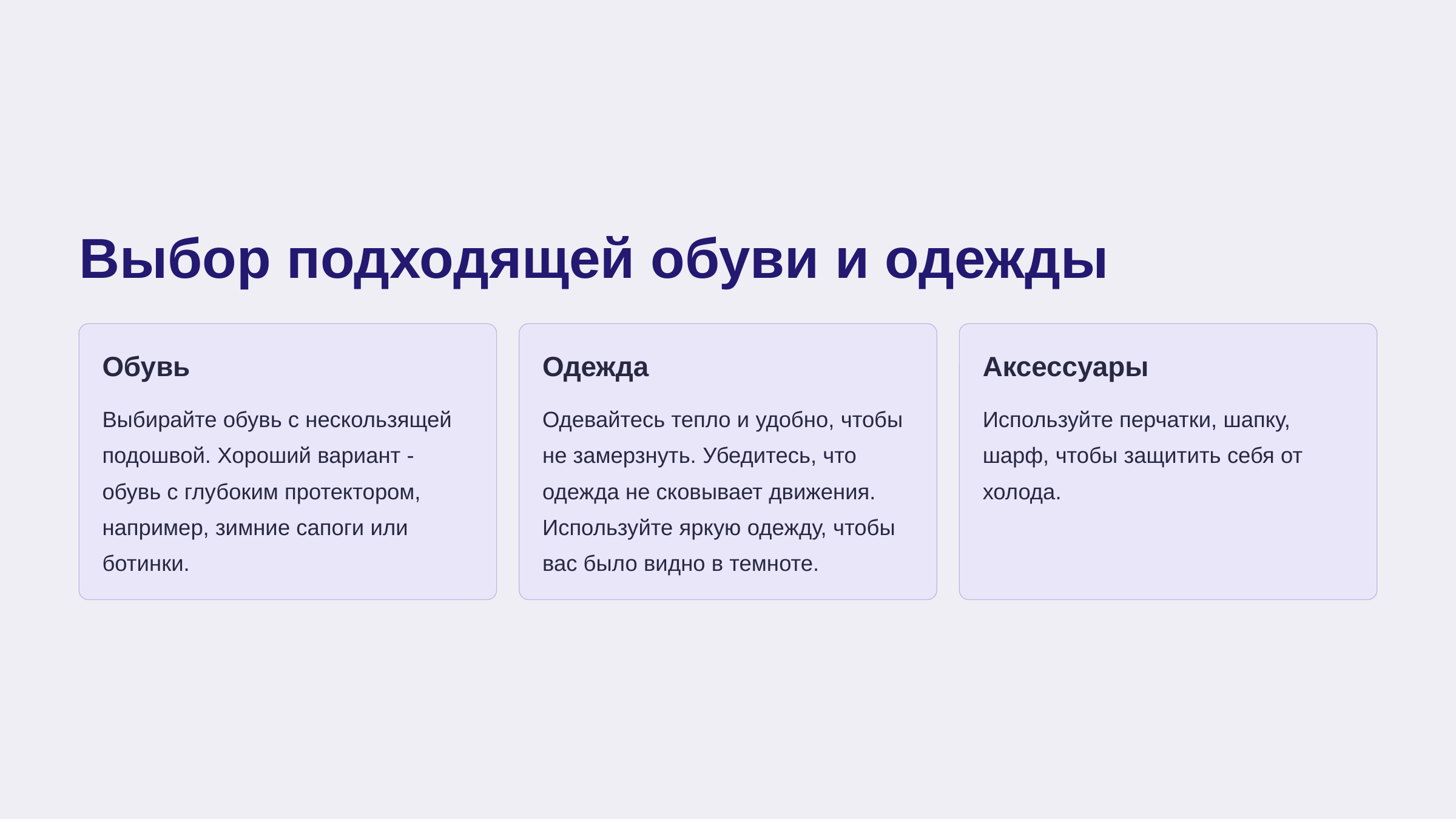

newUROKI.net
Выбор подходящей обуви и одежды

Обувь
Одежда
Аксессуары
Выбирайте обувь с нескользящей подошвой. Хороший вариант - обувь с глубоким протектором, например, зимние сапоги или ботинки.
Одевайтесь тепло и удобно, чтобы не замерзнуть. Убедитесь, что одежда не сковывает движения. Используйте яркую одежду, чтобы вас было видно в темноте.
Используйте перчатки, шапку, шарф, чтобы защитить себя от холода.